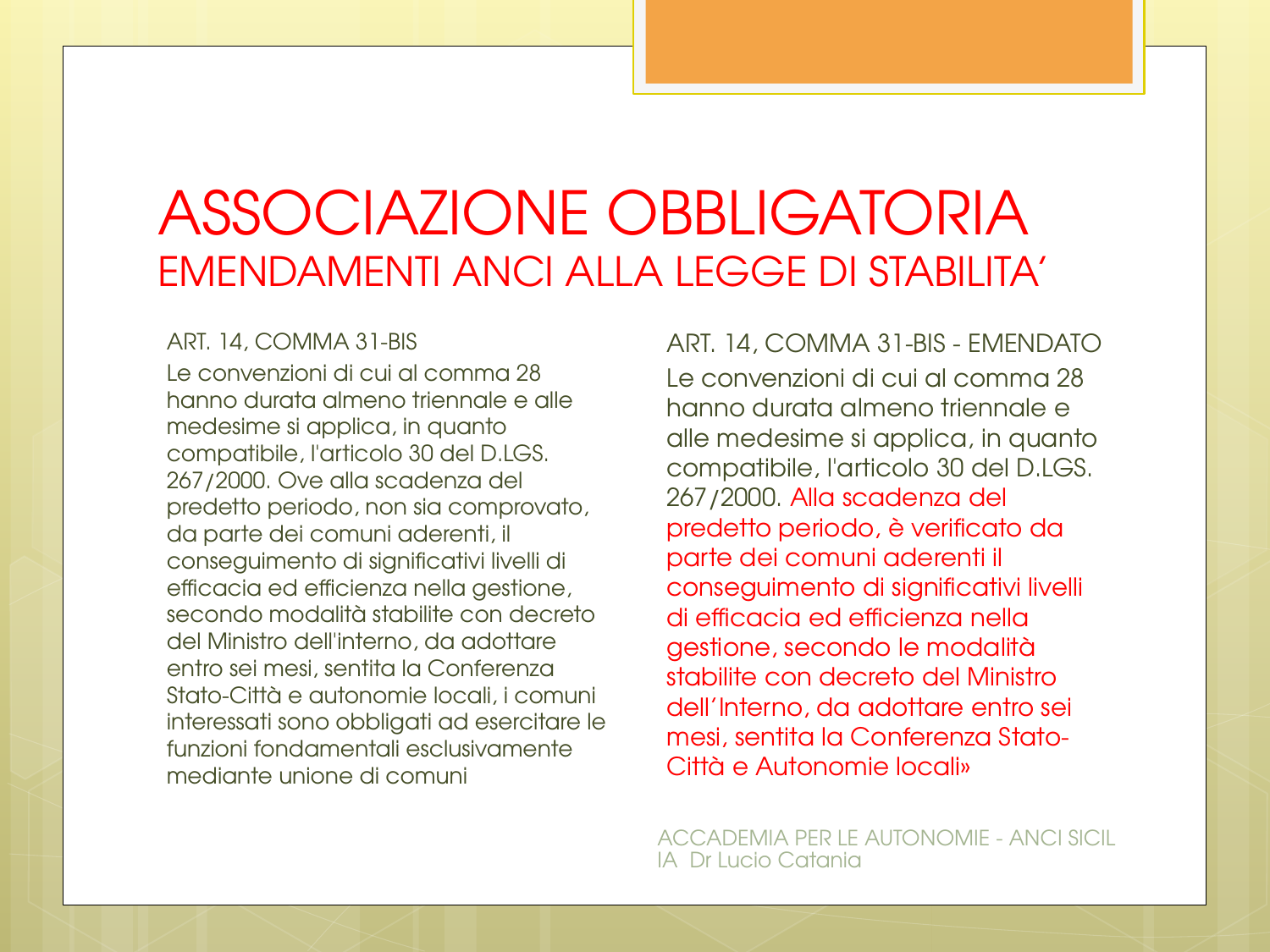

# ASSOCIAZIONE OBBLIGATORIA EMENDAMENTI ANCI ALLA LEGGE DI STABILITA’
ART. 14, COMMA 31-BIS - EMENDATO
Le convenzioni di cui al comma 28 hanno durata almeno triennale e alle medesime si applica, in quanto compatibile, l'articolo 30 del D.LGS. 267/2000. Alla scadenza del predetto periodo, è verificato da parte dei comuni aderenti il conseguimento di significativi livelli di efficacia ed efficienza nella gestione, secondo le modalità stabilite con decreto del Ministro dell’Interno, da adottare entro sei mesi, sentita la Conferenza Stato-Città e Autonomie locali»
ART. 14, COMMA 31-BIS
Le convenzioni di cui al comma 28 hanno durata almeno triennale e alle medesime si applica, in quanto compatibile, l'articolo 30 del D.LGS. 267/2000. Ove alla scadenza del predetto periodo, non sia comprovato, da parte dei comuni aderenti, il conseguimento di significativi livelli di efficacia ed efficienza nella gestione, secondo modalità stabilite con decreto del Ministro dell'interno, da adottare entro sei mesi, sentita la Conferenza Stato-Città e autonomie locali, i comuni interessati sono obbligati ad esercitare le funzioni fondamentali esclusivamente mediante unione di comuni
ACCADEMIA PER LE AUTONOMIE - ANCI SICILIA  Dr Lucio Catania